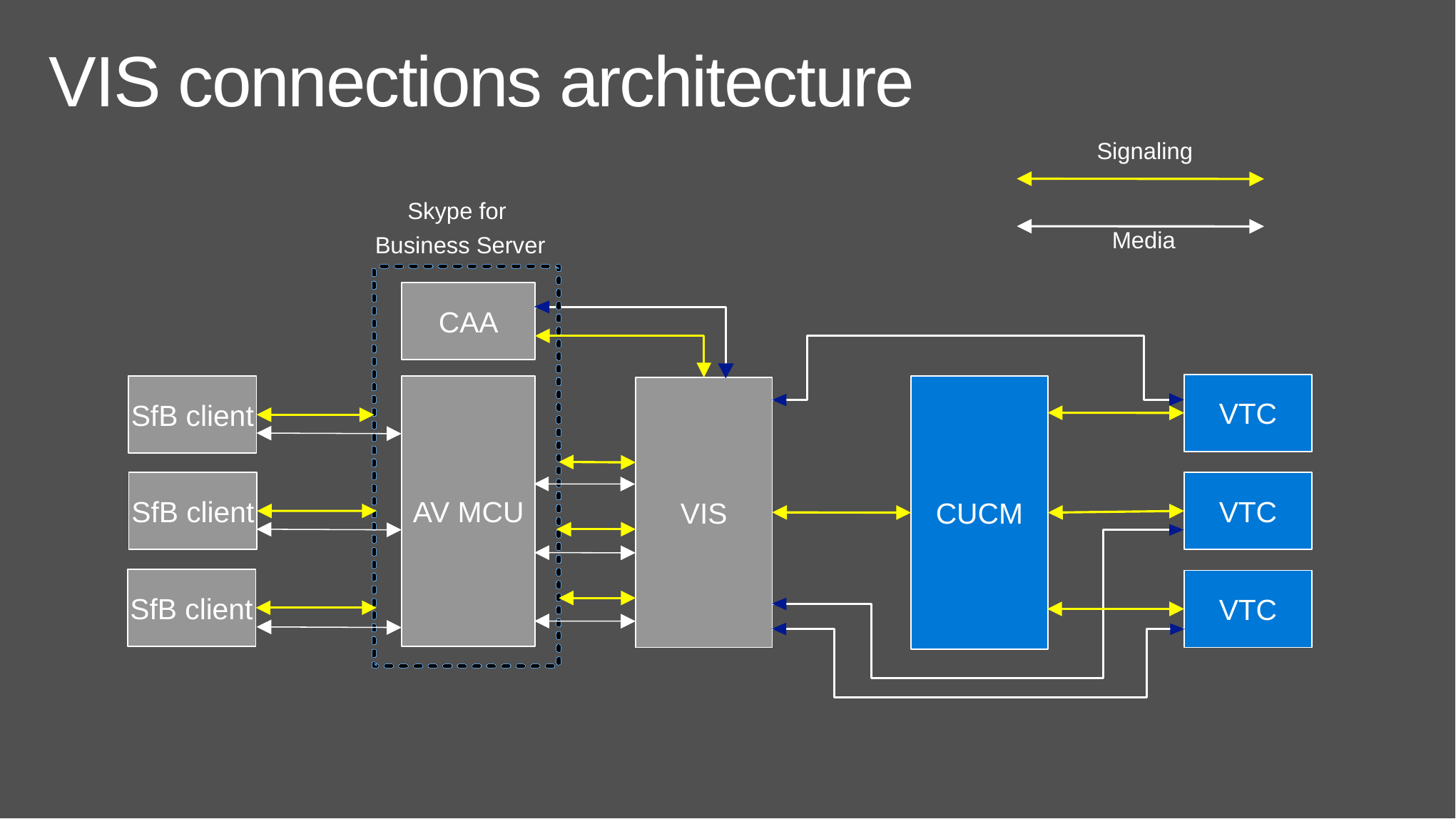

# VIS connections architecture
Signaling
Skype for
Business Server
Media

CAA

VTC
SfB client
AV MCU
CUCM
VIS

SfB client
VTC
VTC

SfB client
VTC